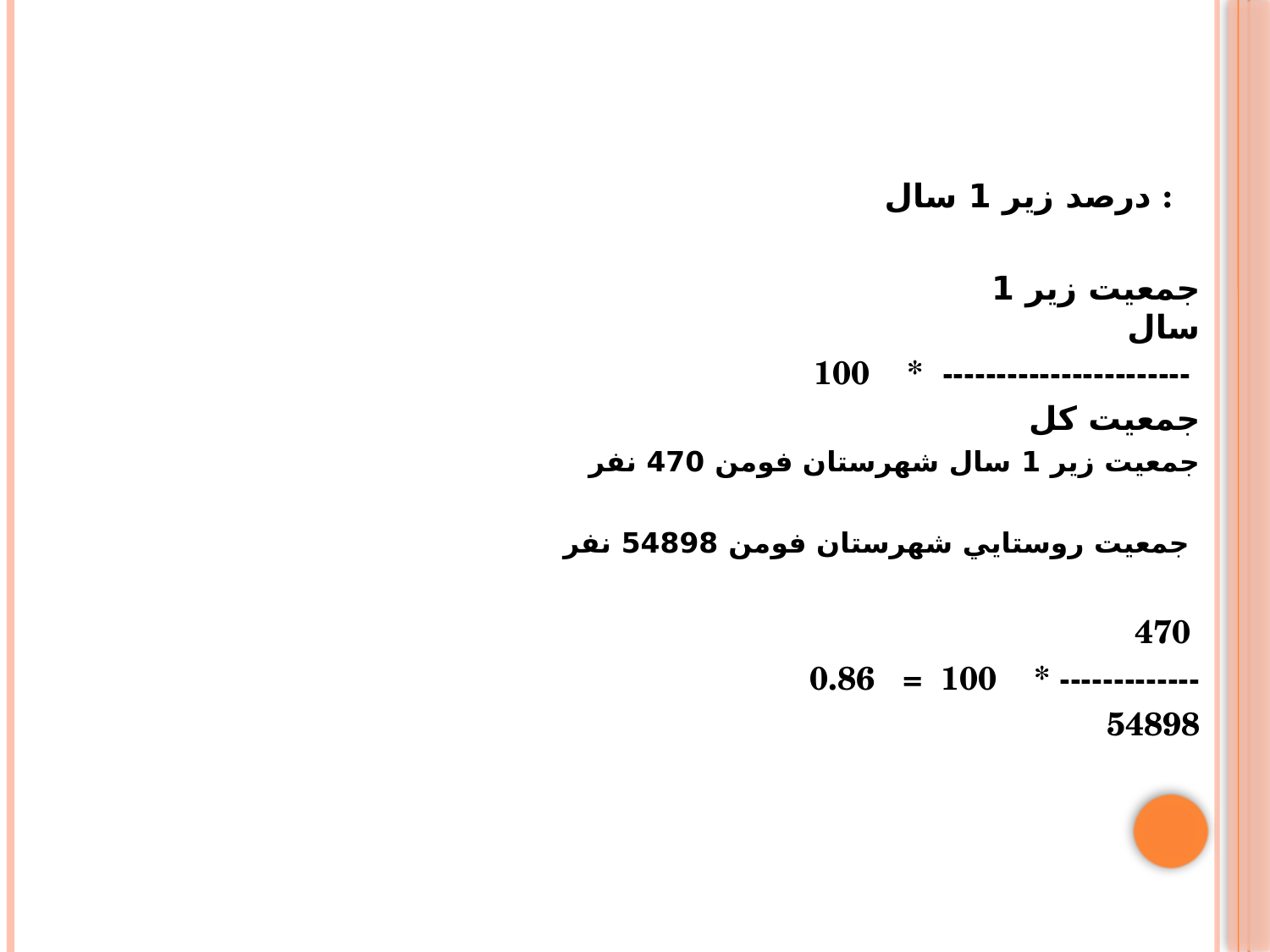

درصد زير 1 سال :

                                                                            جمعيت زير 1 سال
                                                         100    *  -----------------------
                                                                                  جمعيت كل
جمعيت زير 1 سال شهرستان فومن 470 نفر

جمعيت روستايي شهرستان فومن 54898 نفر

                                                                                   470
                                                   0.86   =  100    * -------------
                                                                                 54898